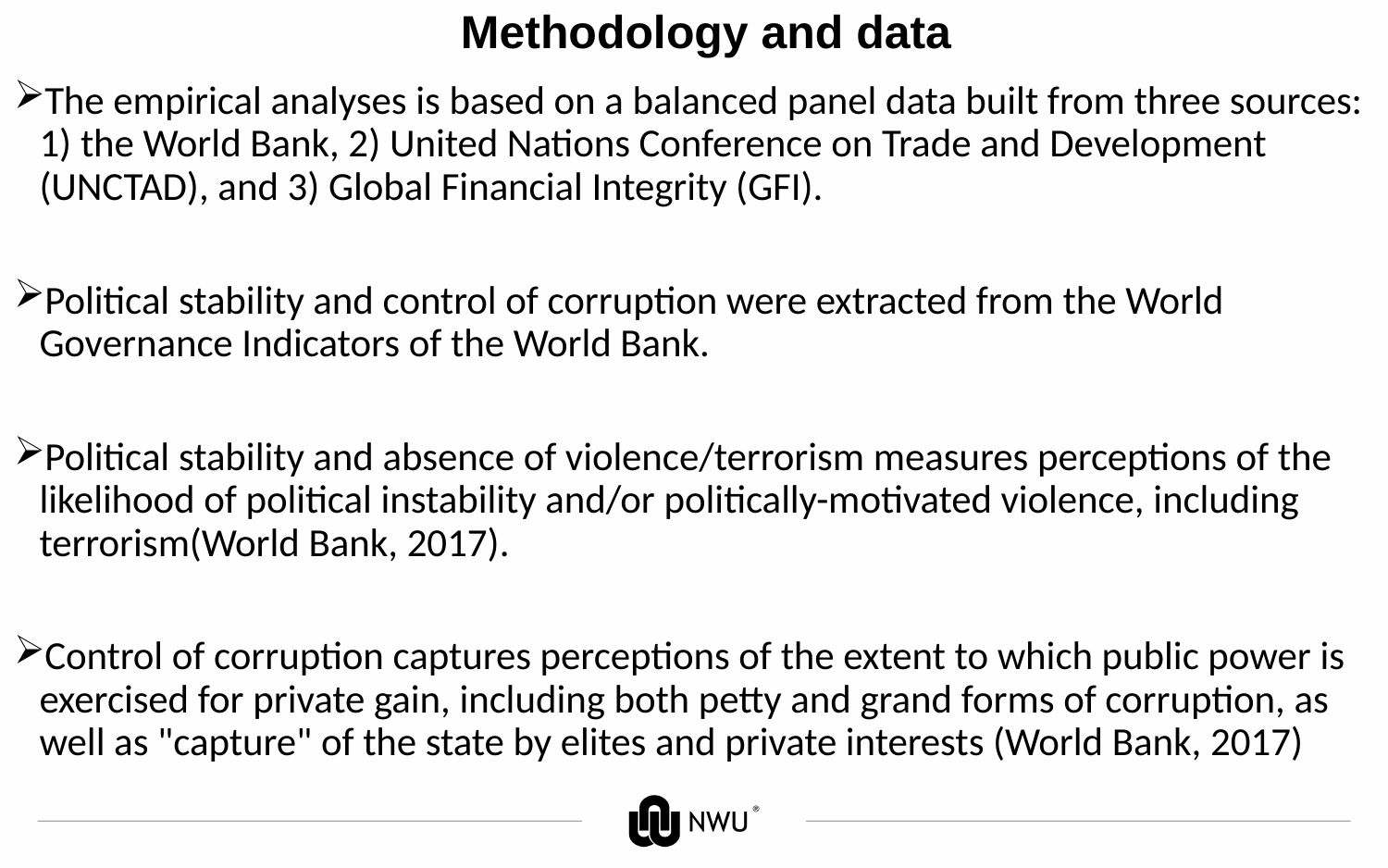

# Methodology and data
The empirical analyses is based on a balanced panel data built from three sources: 1) the World Bank, 2) United Nations Conference on Trade and Development (UNCTAD), and 3) Global Financial Integrity (GFI).

Political stability and control of corruption were extracted from the World Governance Indicators of the World Bank.

Political stability and absence of violence/terrorism measures perceptions of the likelihood of political instability and/or politically-motivated violence, including terrorism(World Bank, 2017).

Control of corruption captures perceptions of the extent to which public power is exercised for private gain, including both petty and grand forms of corruption, as well as "capture" of the state by elites and private interests (World Bank, 2017)